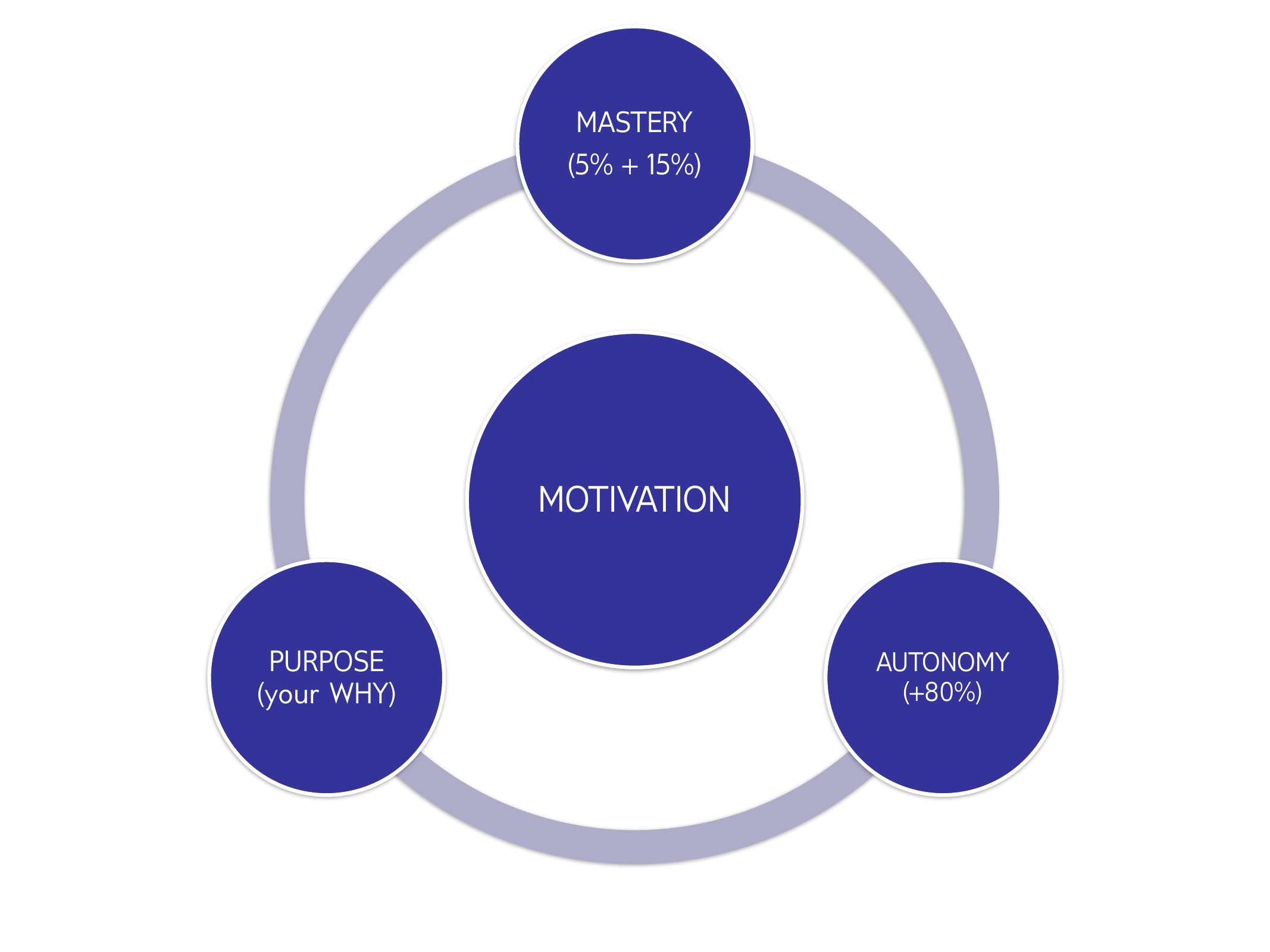

MOTIVATION
MASTERY
(5% + 15%)
AUTONOMY (+80%)
PURPOSE (your WHY)